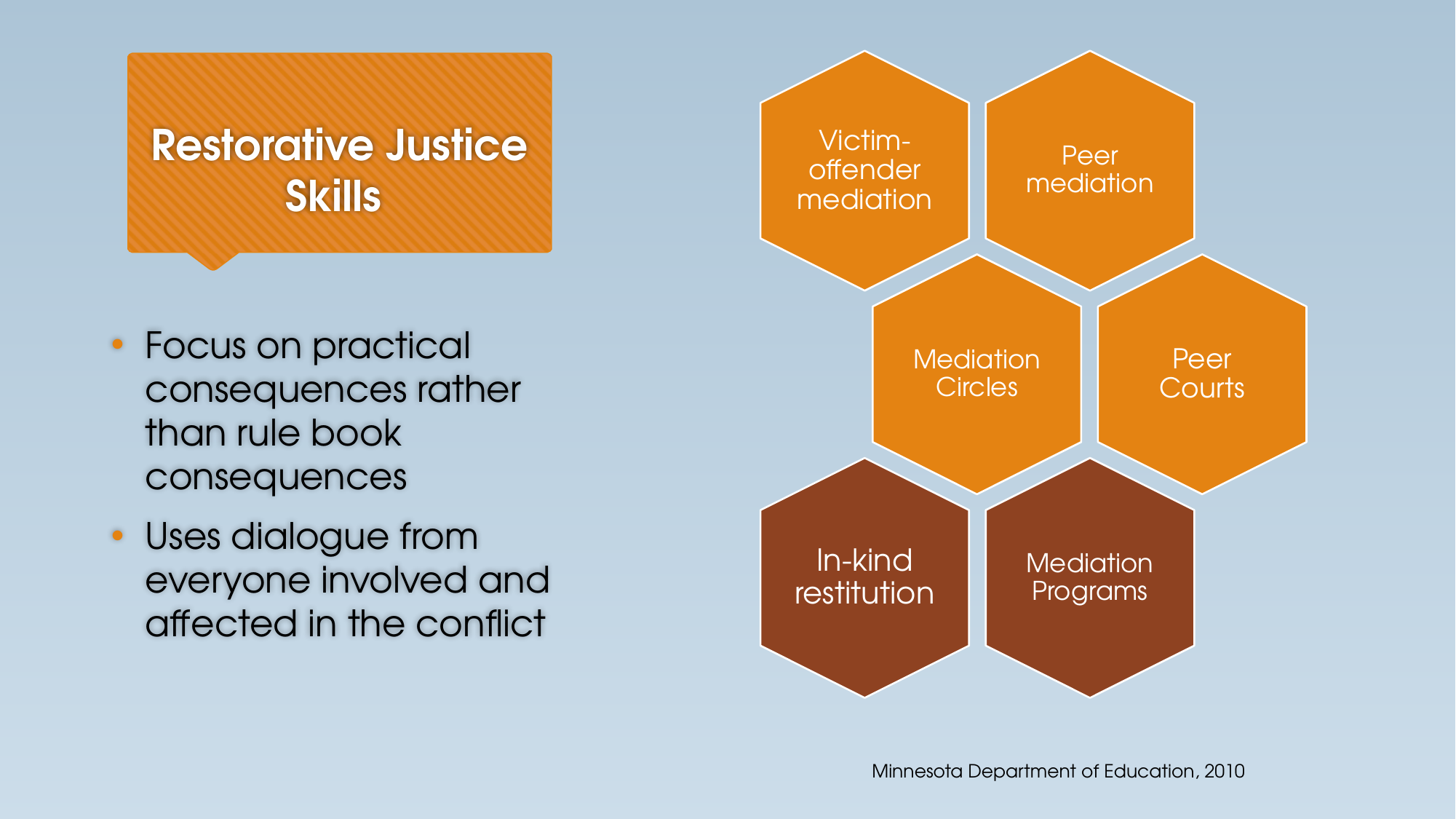

Peer mediation
Victim-offender mediation
Mediation Circles
Peer Courts
Mediation Programs
In-kind restitution
# Restorative Justice Skills
Focus on practical consequences rather than rule book consequences
Uses dialogue from everyone involved and affected in the conflict
Minnesota Department of Education, 2010